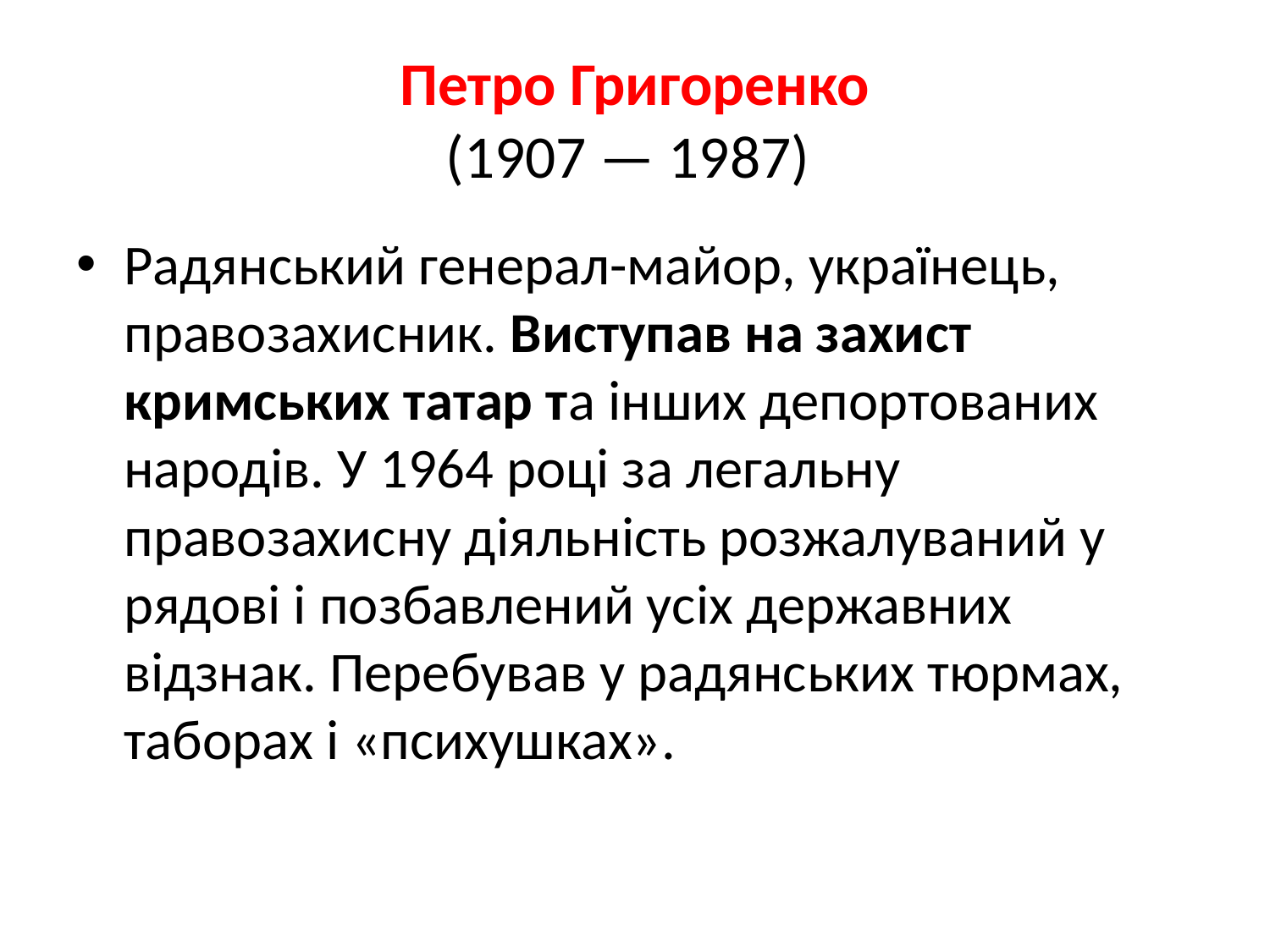

# Петро Григоренко (1907 — 1987)
Радянський генерал-майор, українець, правозахисник. Виступав на захист кримських татар та інших депортованих народів. У 1964 році за легальну правозахисну діяльність розжалуваний у рядові і позбавлений усіх державних відзнак. Перебував у радянських тюрмах, таборах і «психушках».